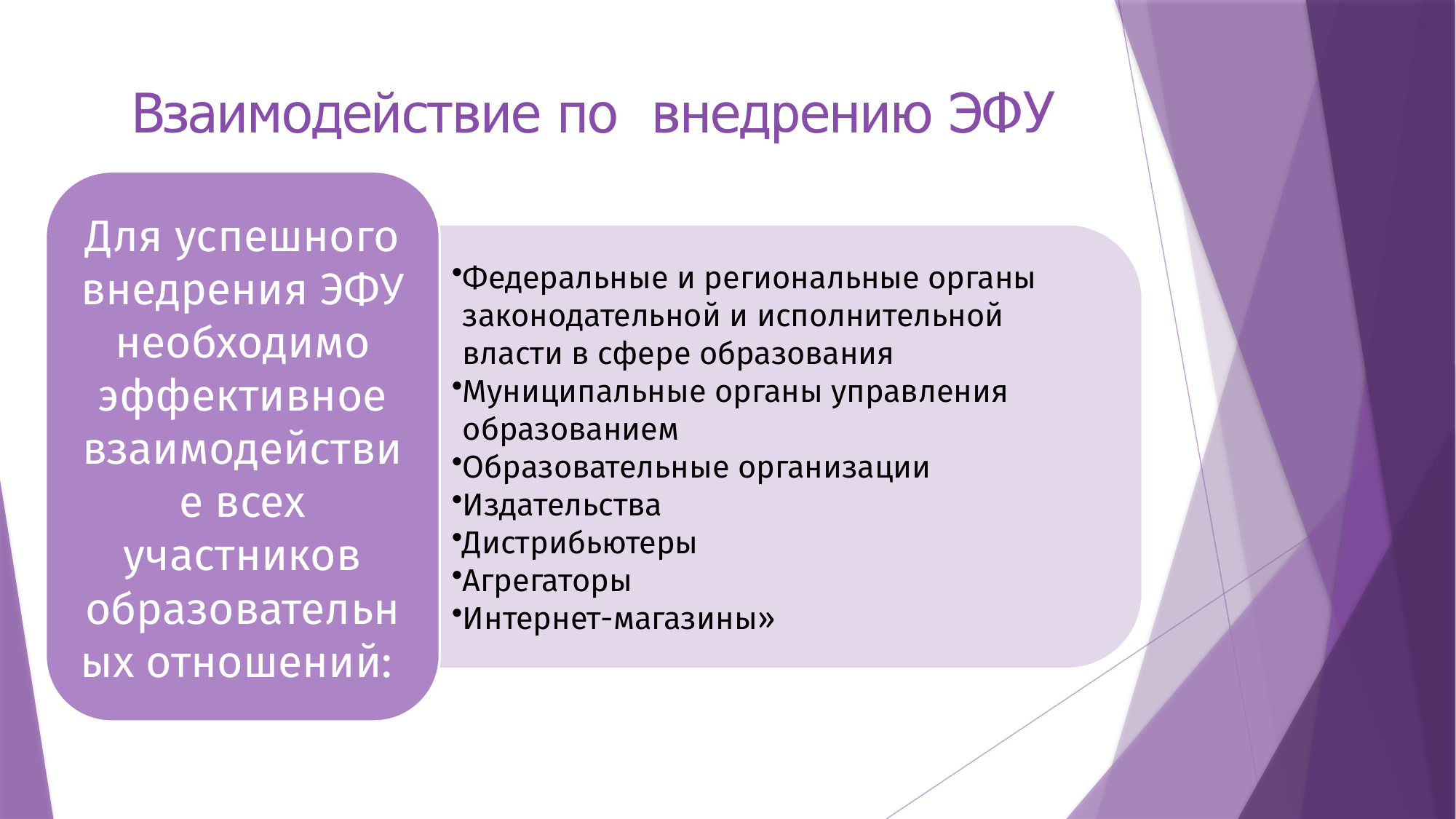

# Взаимодействие по  внедрению ЭФУ
Для успешного внедрения ЭФУ необходимо эффективное взаимодействие всех участников образовательных отношений:
Федеральные и региональные органы законодательной и исполнительной власти в сфере образования
Муниципальные органы управления образованием
Образовательные организации
Издательства
Дистрибьютеры
Агрегаторы
Интернет-магазины»